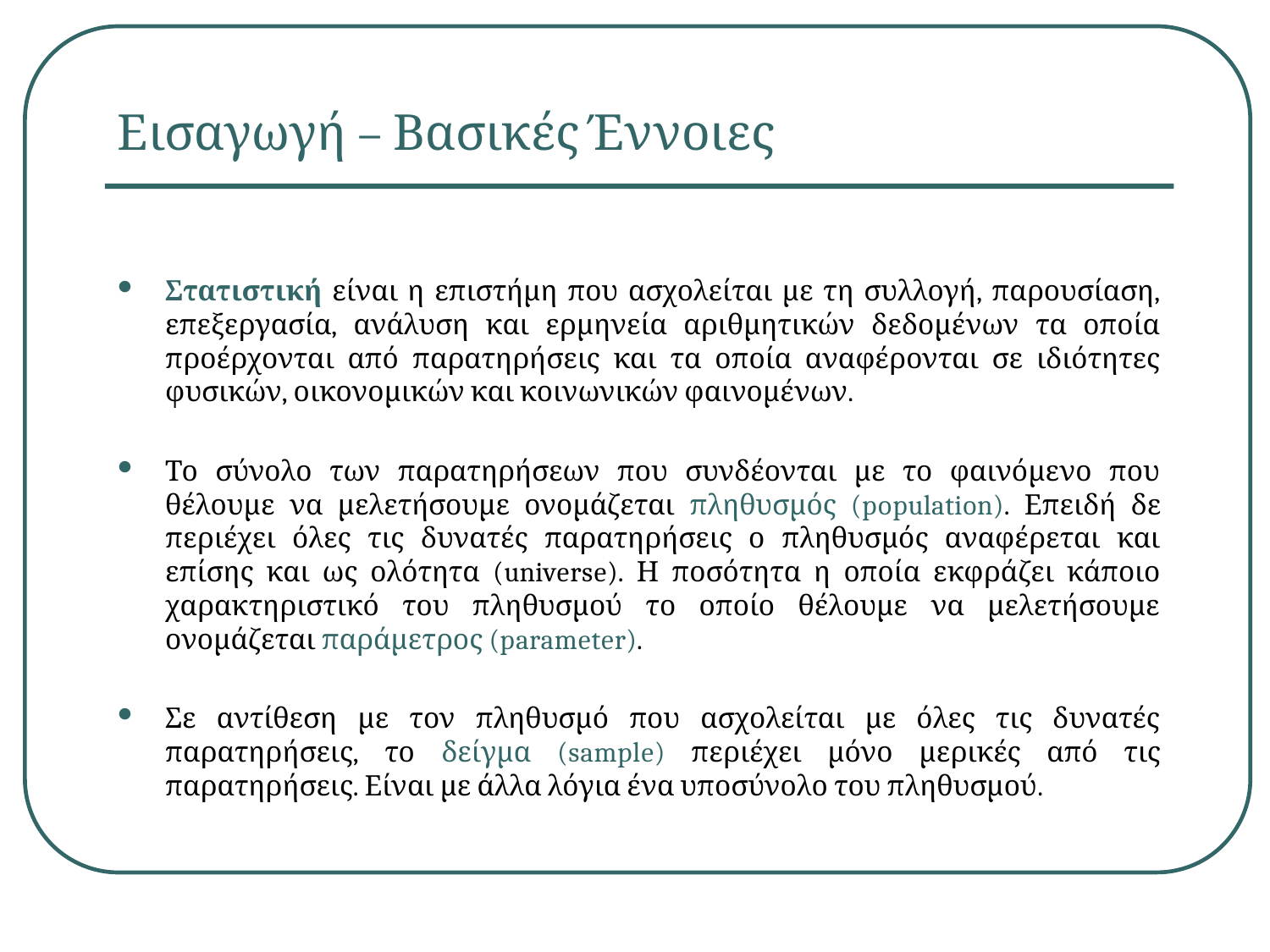

# Εισαγωγή – Βασικές Έννοιες
Στατιστική είναι η επιστήμη που ασχολείται με τη συλλογή, παρουσίαση, επεξεργασία, ανάλυση και ερμηνεία αριθμητικών δεδομένων τα οποία προέρχονται από παρατηρήσεις και τα οποία αναφέρονται σε ιδιότητες φυσικών, οικονομικών και κοινωνικών φαινομένων.

Το σύνολο των παρατηρήσεων που συνδέονται με το φαινόμενο που θέλουμε να μελετήσουμε ονομάζεται πληθυσμός (population). Επειδή δε περιέχει όλες τις δυνατές παρατηρήσεις ο πληθυσμός αναφέρεται και επίσης και ως ολότητα (universe). Η ποσότητα η οποία εκφράζει κάποιο χαρακτηριστικό του πληθυσμού το οποίο θέλουμε να μελετήσουμε ονομάζεται παράμετρος (parameter).

Σε αντίθεση με τον πληθυσμό που ασχολείται με όλες τις δυνατές παρατηρήσεις, το δείγμα (sample) περιέχει μόνο μερικές από τις παρατηρήσεις. Είναι με άλλα λόγια ένα υποσύνολο του πληθυσμού.